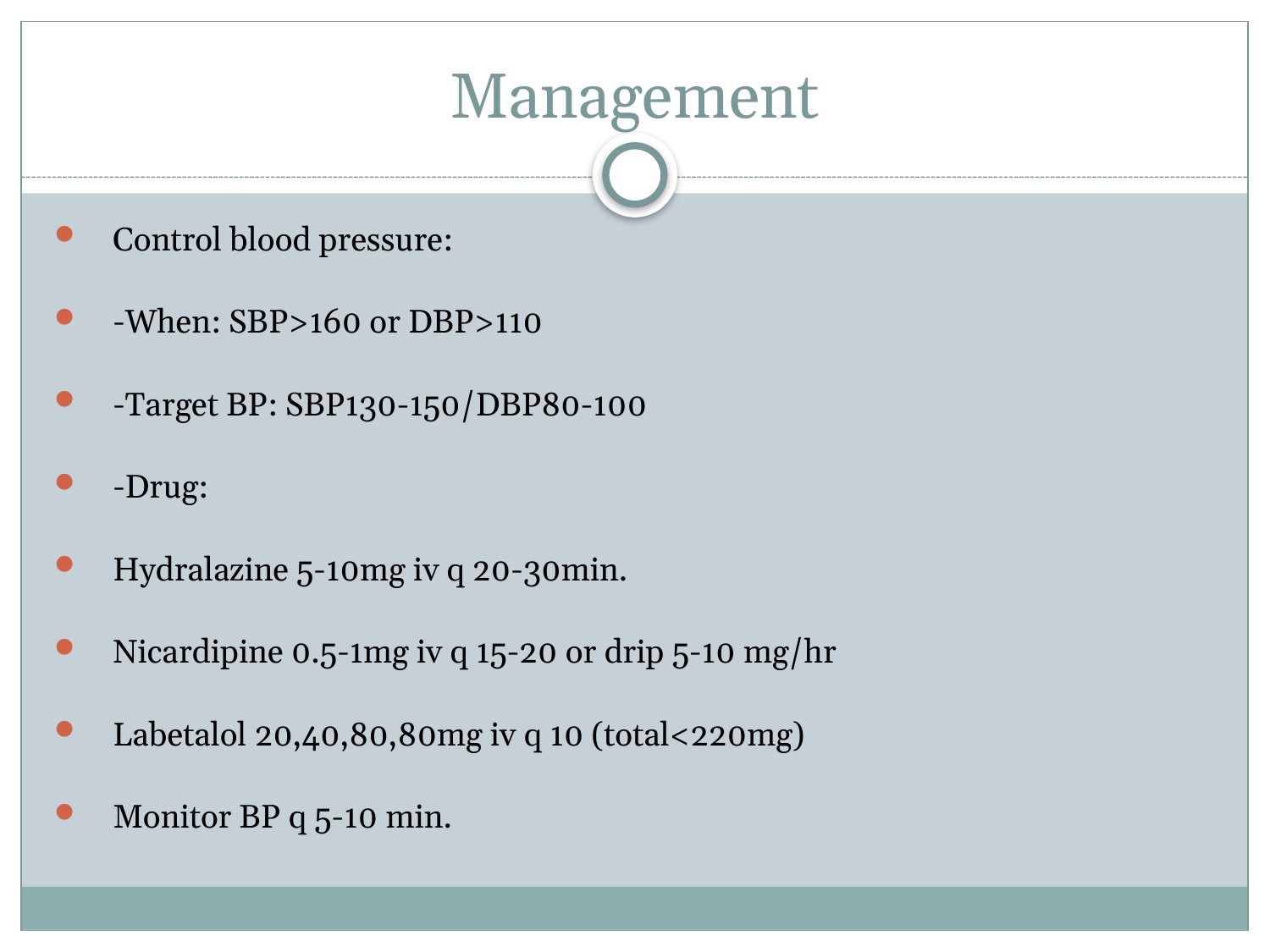

# Management
Control blood pressure:
-When: SBP>160 or DBP>110
-Target BP: SBP130-150/DBP80-100
-Drug:
Hydralazine 5-10mg iv q 20-30min.
Nicardipine 0.5-1mg iv q 15-20 or drip 5-10 mg/hr
Labetalol 20,40,80,80mg iv q 10 (total<220mg)
Monitor BP q 5-10 min.